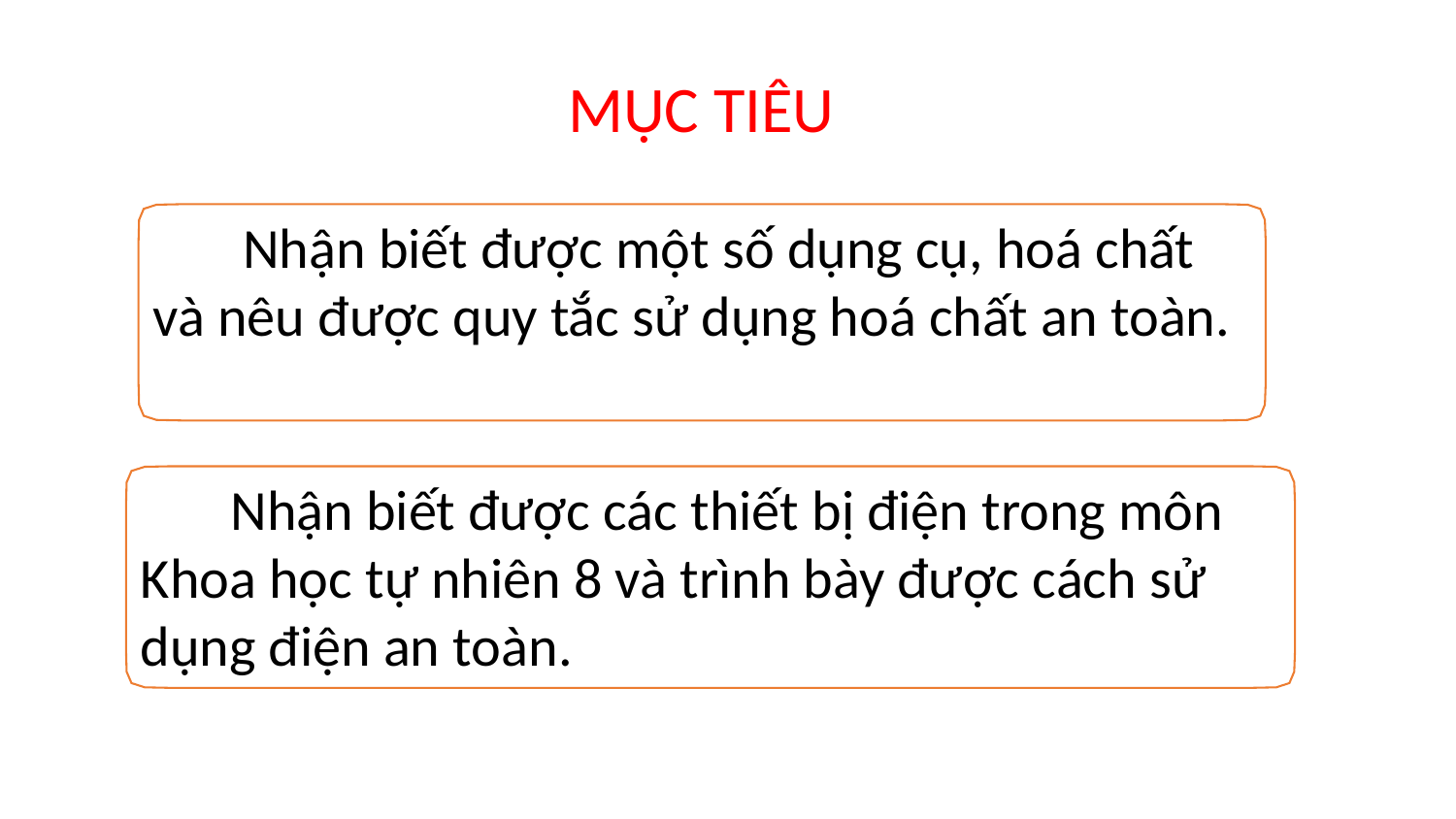

# MỤC TIÊU
       Nhận biết được một số dụng cụ, hoá chất và nêu được quy tắc sử dụng hoá chất an toàn.
       Nhận biết được các thiết bị điện trong môn Khoa học tự nhiên 8 và trình bày được cách sử dụng điện an toàn.